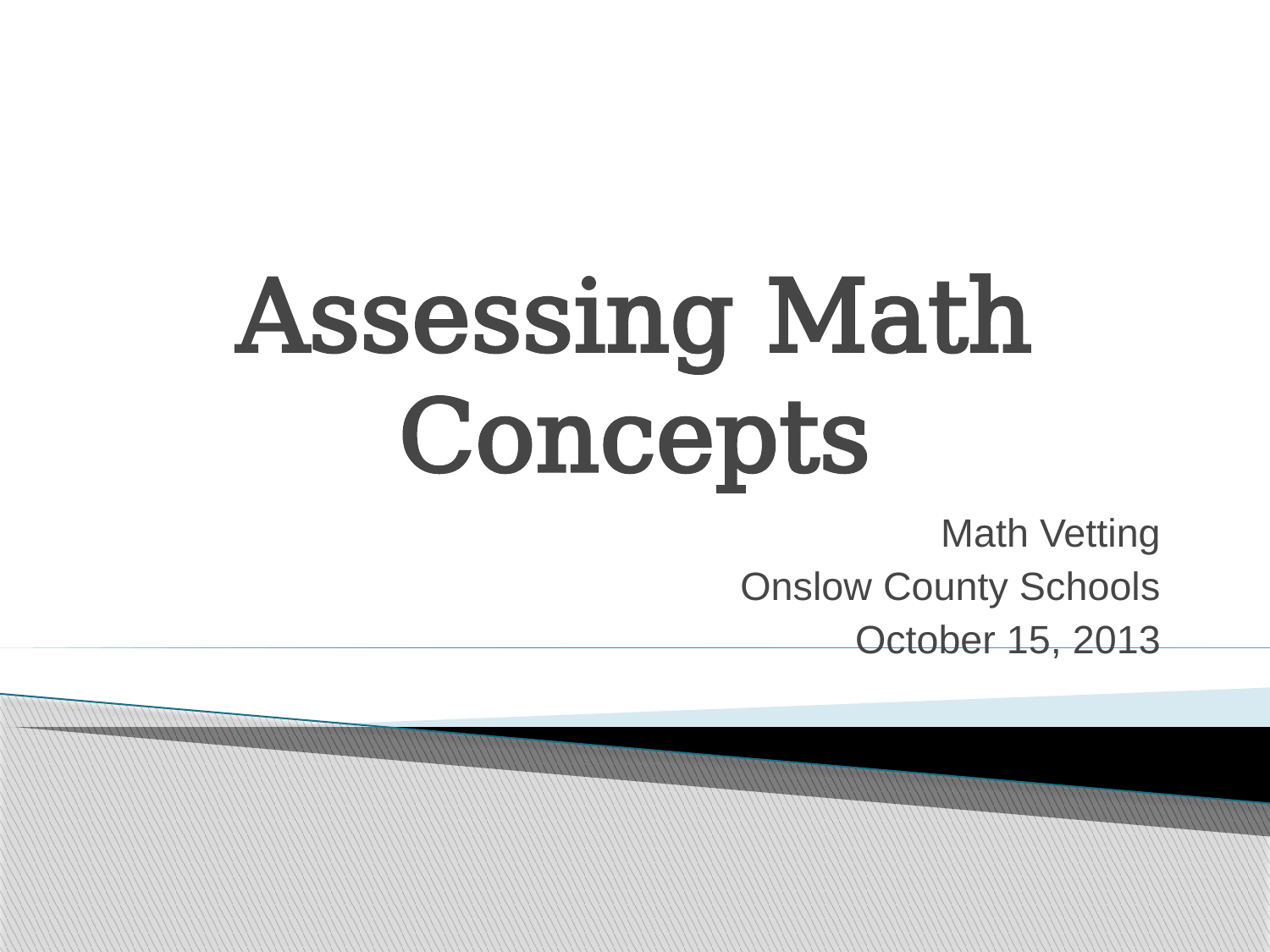

# Assessing Math Concepts
Math Vetting
Onslow County Schools
October 15, 2013